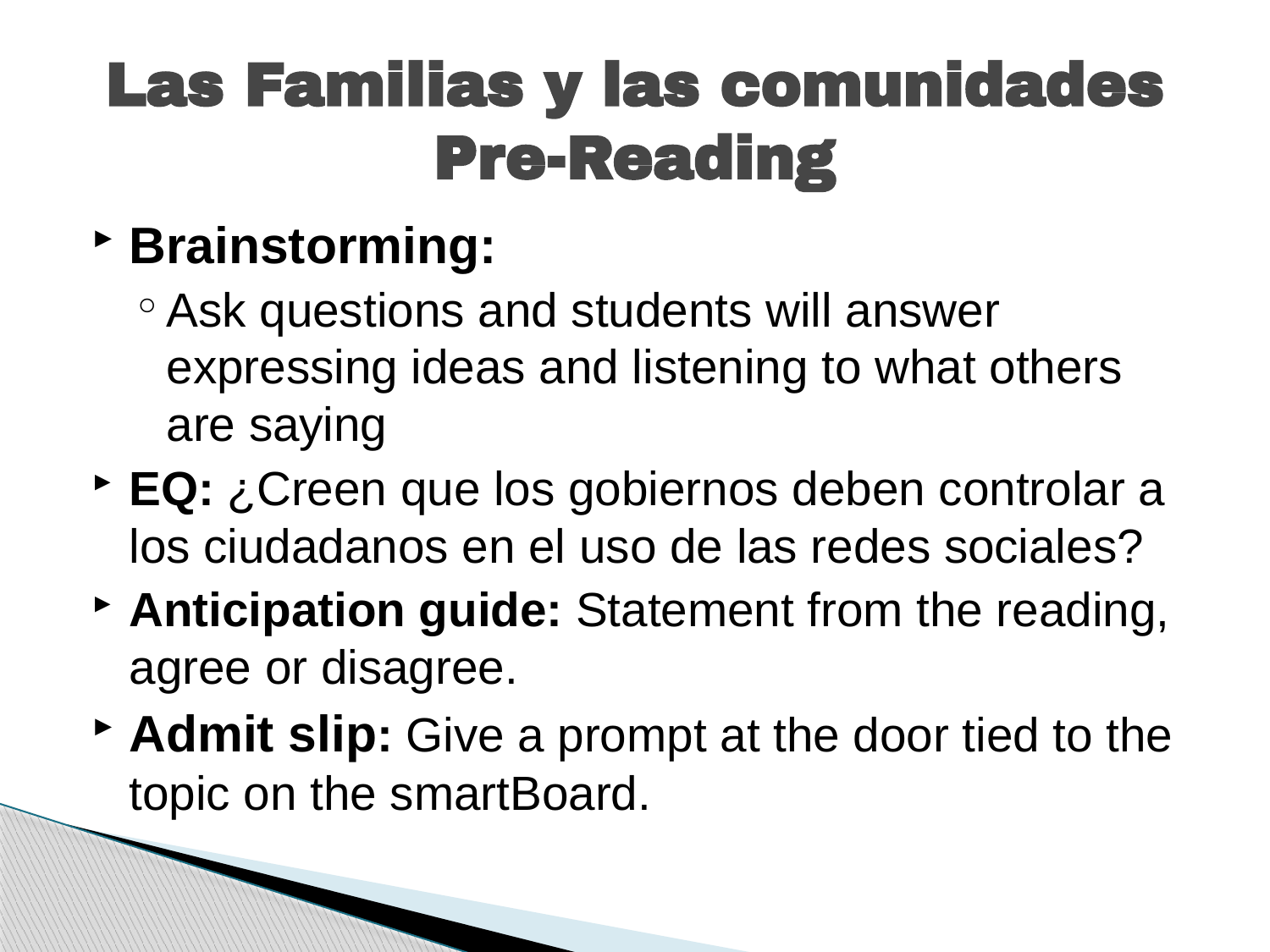

# Las Familias y las comunidades Pre-Reading

Brainstorming:
Ask questions and students will answer expressing ideas and listening to what others are saying
EQ: ¿Creen que los gobiernos deben controlar a los ciudadanos en el uso de las redes sociales?
Anticipation guide: Statement from the reading, agree or disagree.
Admit slip: Give a prompt at the door tied to the topic on the smartBoard.